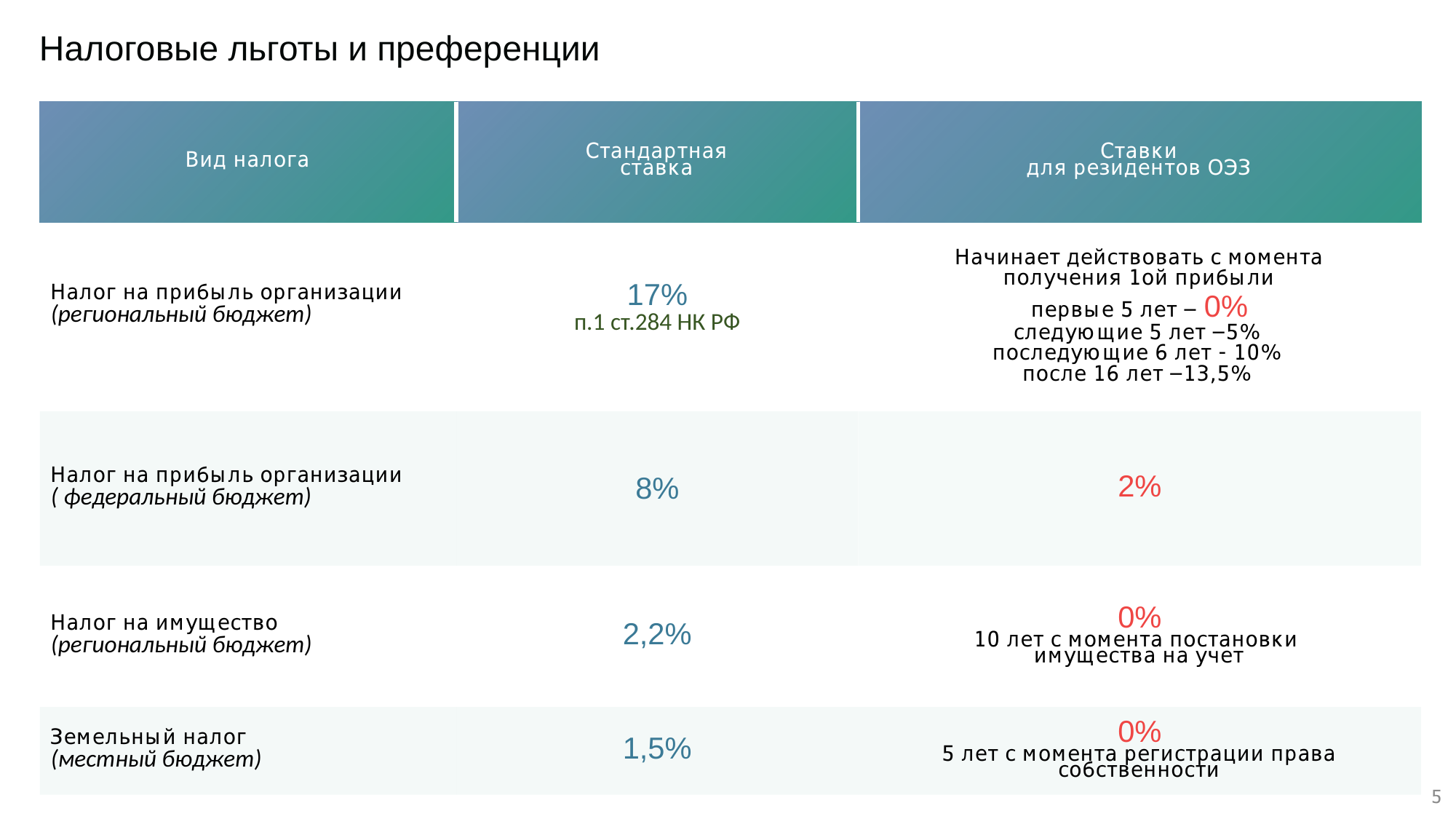

Налоговые льготы и преференции
| Вид налога | Стандартная ставка | Ставки для резидентов ОЭЗ |
| --- | --- | --- |
| Налог на прибыль организации (региональный бюджет) | 17% п.1 ст.284 НК РФ | Начинает действовать с момента получения 1ой прибыли первые 5 лет – 0% следующие 5 лет –5% последующие 6 лет - 10% после 16 лет –13,5% |
| Налог на прибыль организации ( федеральный бюджет) | 8% | 2% |
| Налог на имущество (региональный бюджет) | 2,2% | 0% 10 лет с момента постановки имущества на учет |
| Земельный налог (местный бюджет) | 1,5% | 0% 5 лет с момента регистрации права собственности |
5